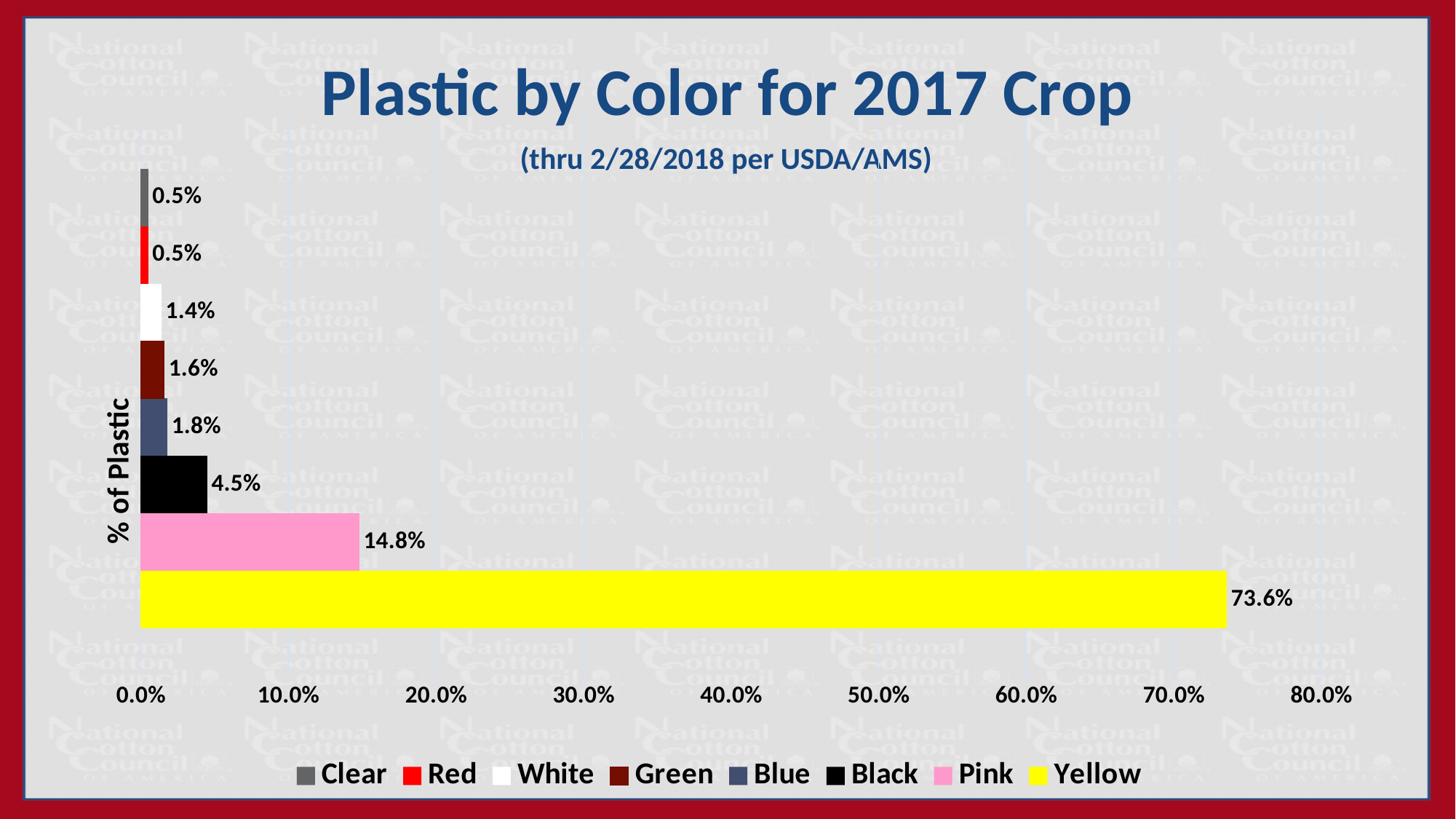

# Plastic by Color for 2017 Crop

### Chart

| Category | Yellow | Pink | Black | Blue | Green | White | Red | Clear |
|---|---|---|---|---|---|---|---|---|
| % of Plastic | 0.736 | 0.148 | 0.045 | 0.018 | 0.016 | 0.014 | 0.005 | 0.005 |
(thru 2/28/2018 per USDA/AMS)